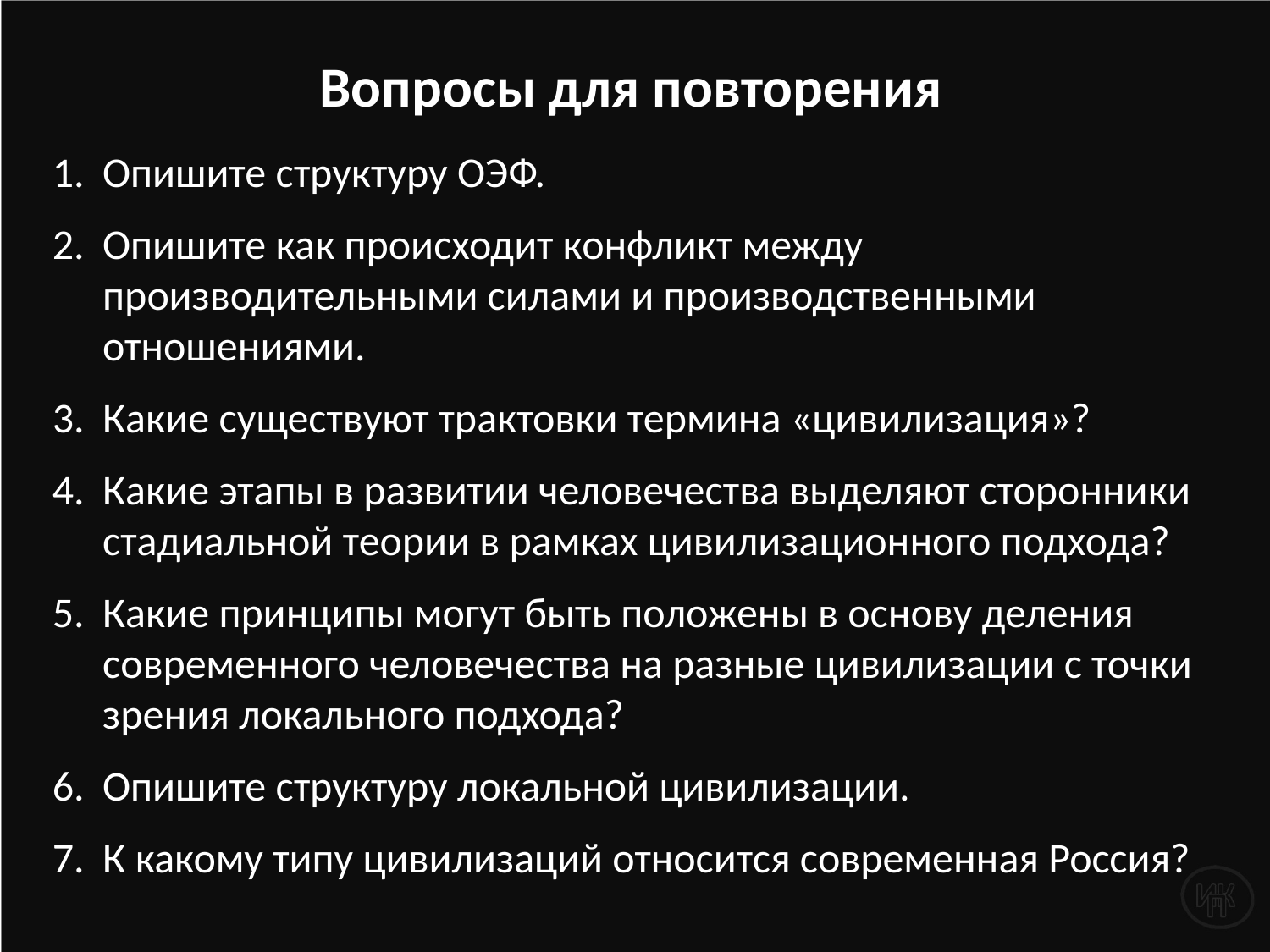

# Вопросы для повторения
Опишите структуру ОЭФ.
Опишите как происходит конфликт между производительными силами и производственными отношениями.
Какие существуют трактовки термина «цивилизация»?
Какие этапы в развитии человечества выделяют сторонники стадиальной теории в рамках цивилизационного подхода?
Какие принципы могут быть положены в основу деления современного человечества на разные цивилизации с точки зрения локального подхода?
Опишите структуру локальной цивилизации.
К какому типу цивилизаций относится современная Россия?